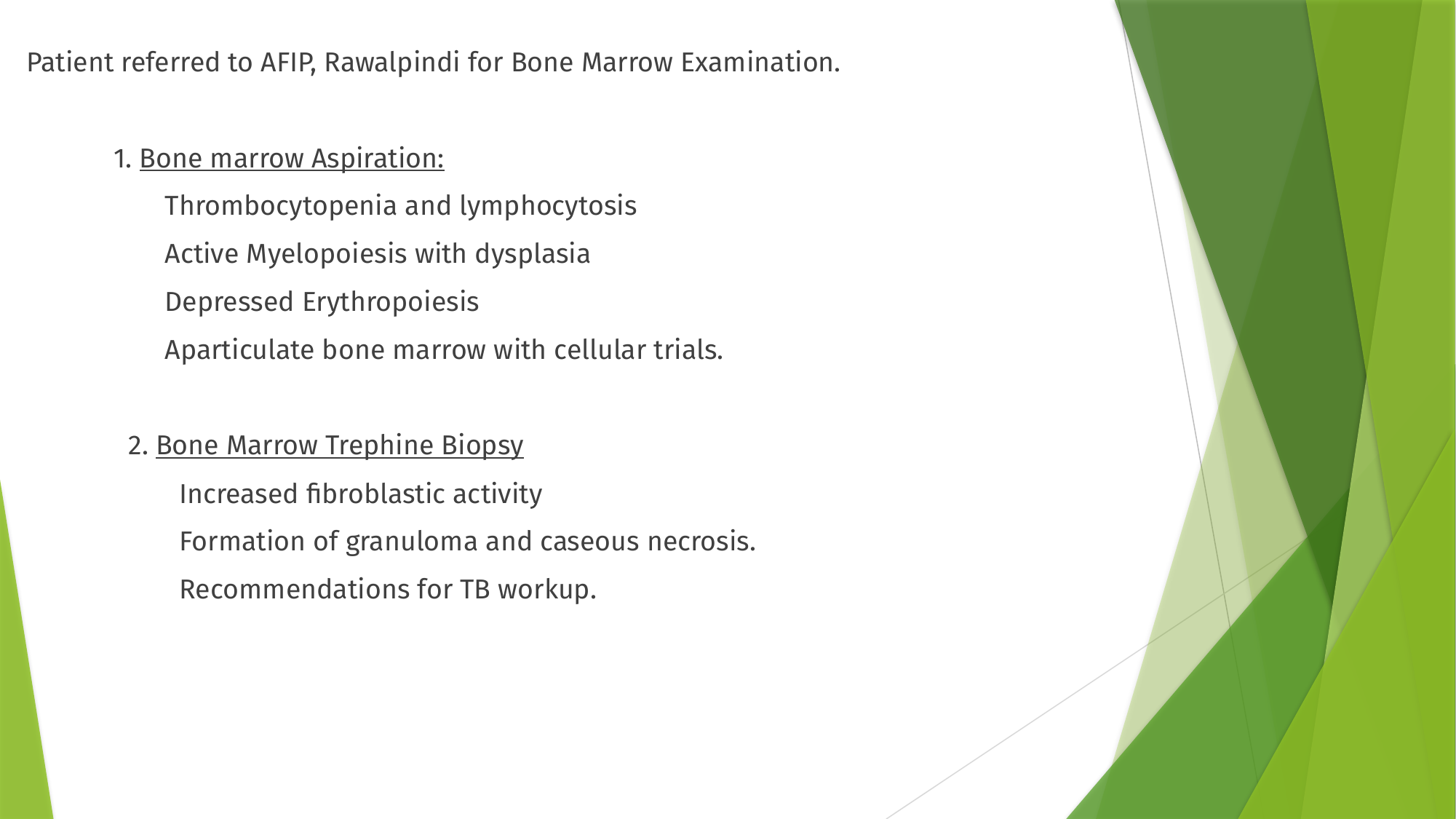

Patient referred to AFIP, Rawalpindi for Bone Marrow Examination.

            1. Bone marrow Aspiration:
                   Thrombocytopenia and lymphocytosis
                   Active Myelopoiesis with dysplasia
                   Depressed Erythropoiesis
                   Aparticulate bone marrow with cellular trials.

              2. Bone Marrow Trephine Biopsy
                     Increased fibroblastic activity
                     Formation of granuloma and caseous necrosis.
                     Recommendations for TB workup.